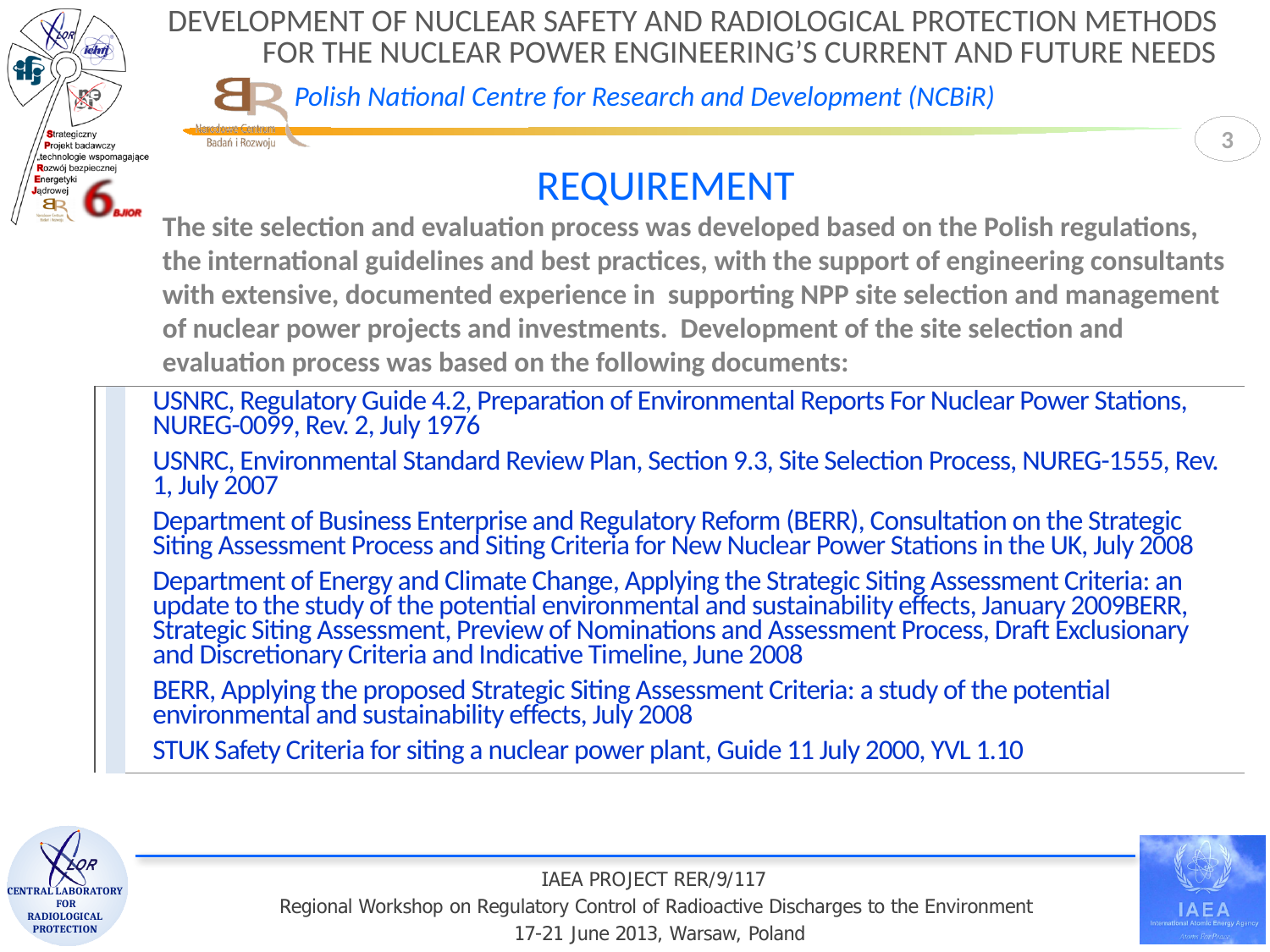

3
REQUIREMENT
The site selection and evaluation process was developed based on the Polish regulations, the international guidelines and best practices, with the support of engineering consultants with extensive, documented experience in  supporting NPP site selection and management of nuclear power projects and investments.  Development of the site selection and evaluation process was based on the following documents:
|  |  | USNRC, Regulatory Guide 4.2, Preparation of Environmental Reports For Nuclear Power Stations, NUREG-0099, Rev. 2, July 1976 USNRC, Environmental Standard Review Plan, Section 9.3, Site Selection Process, NUREG-1555, Rev. 1, July 2007 Department of Business Enterprise and Regulatory Reform (BERR), Consultation on the Strategic Siting Assessment Process and Siting Criteria for New Nuclear Power Stations in the UK, July 2008 Department of Energy and Climate Change, Applying the Strategic Siting Assessment Criteria: an update to the study of the potential environmental and sustainability effects, January 2009BERR, Strategic Siting Assessment, Preview of Nominations and Assessment Process, Draft Exclusionary and Discretionary Criteria and Indicative Timeline, June 2008 BERR, Applying the proposed Strategic Siting Assessment Criteria: a study of the potential environmental and sustainability effects, July 2008 STUK Safety Criteria for siting a nuclear power plant, Guide 11 July 2000, YVL 1.10 |
| --- | --- | --- |